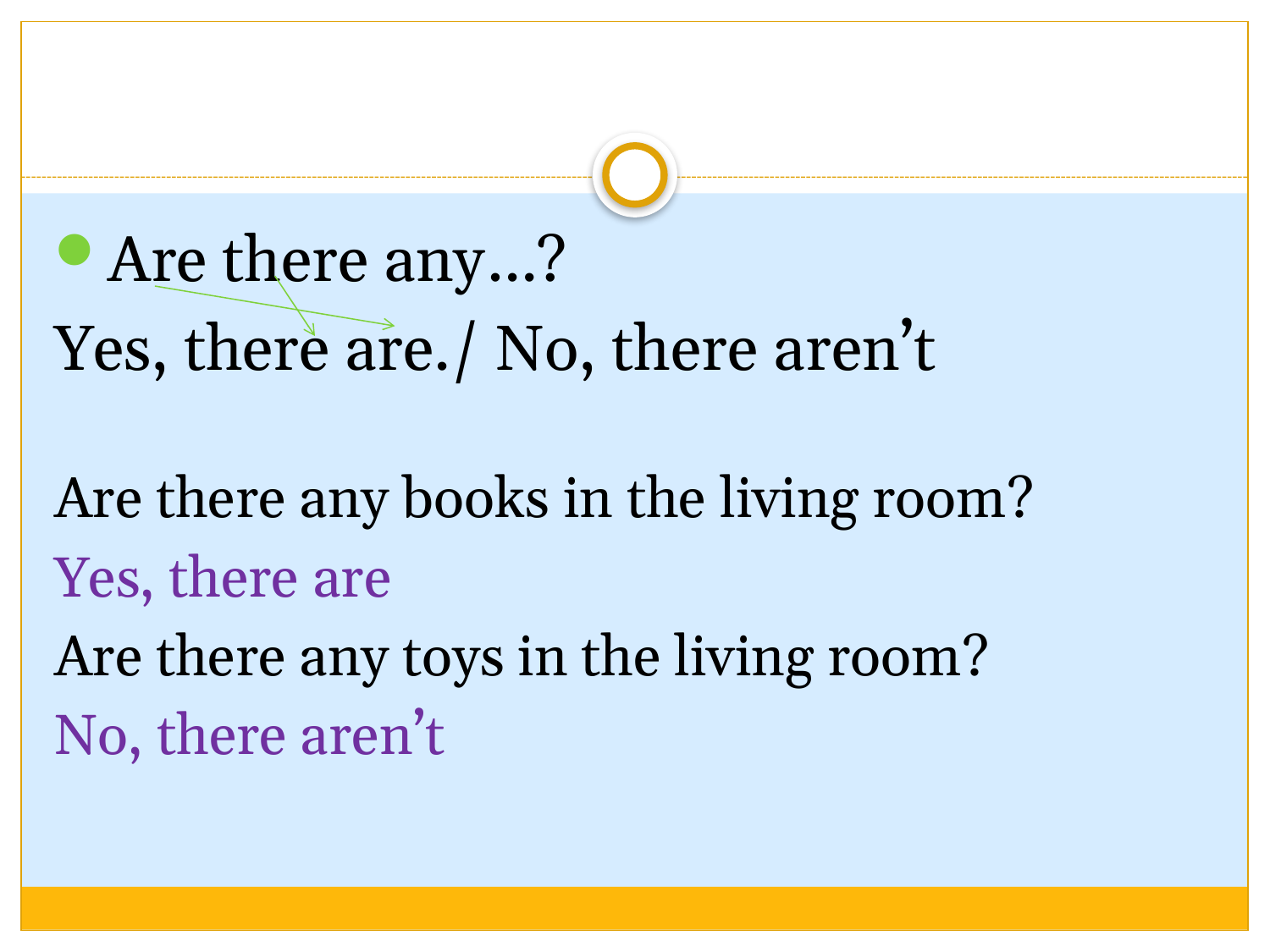

#
Are there any…?
Yes, there are./ No, there aren’t

Are there any books in the living room?
Yes, there are
Are there any toys in the living room?
No, there aren’t